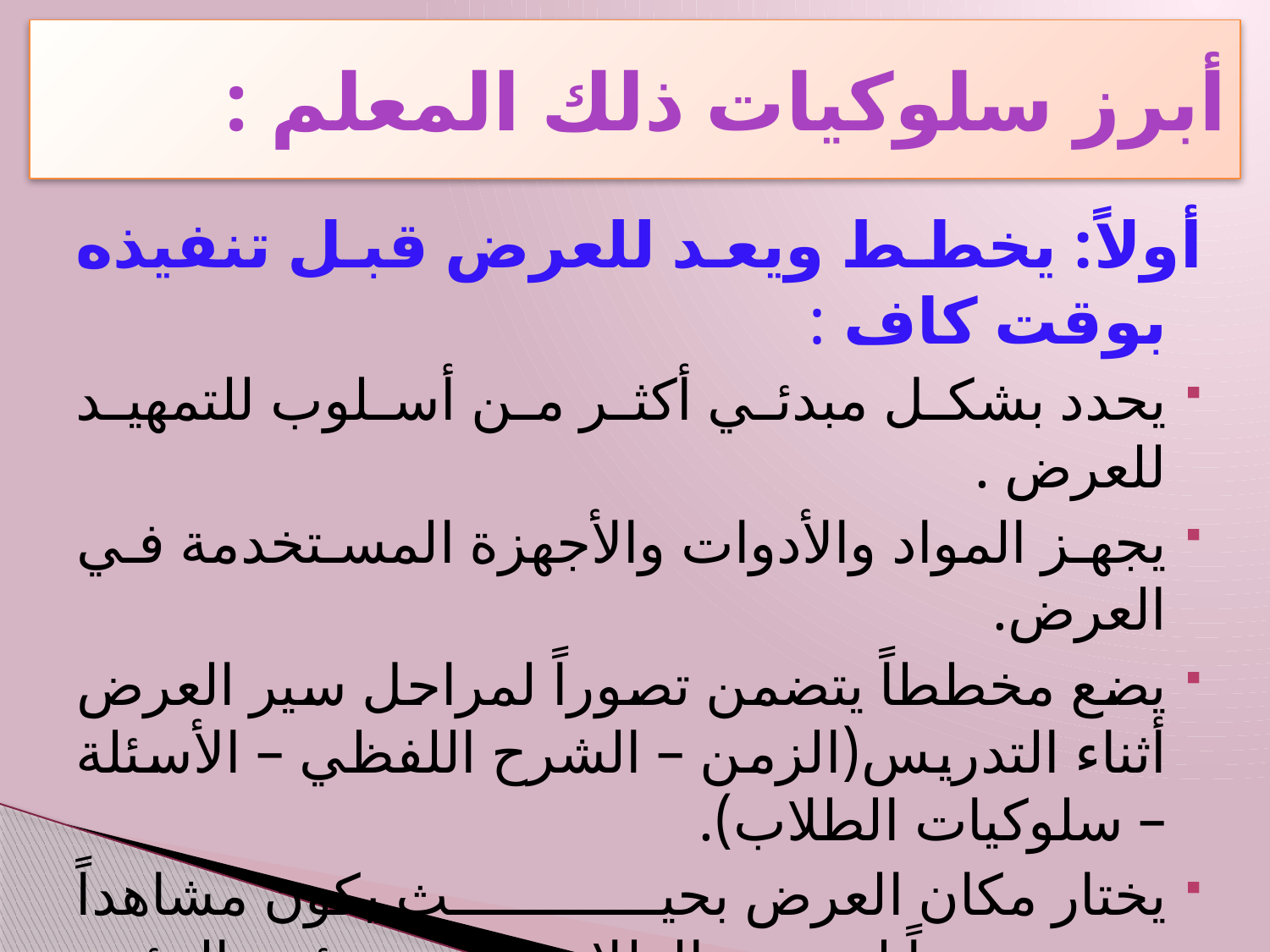

# أبرز سلوكيات ذلك المعلم :
أولاً: يخطط ويعد للعرض قبل تنفيذه بوقت كاف :
يحدد بشكل مبدئي أكثر من أسلوب للتمهيد للعرض .
يجهز المواد والأدوات والأجهزة المستخدمة في العرض.
يضع مخططاً يتضمن تصوراً لمراحل سير العرض أثناء التدريس(الزمن – الشرح اللفظي – الأسئلة – سلوكيات الطلاب).
يختار مكان العرض بحيث يكون مشاهداً ومسموعاً لجميع الطلاب ،مع تهيئة البيئة الفيزيقية له.
تجريب العرض العملي للتأكد من مدى قدرته على تنفيذه بكفاءة أمام الطلاب فيما بعد.